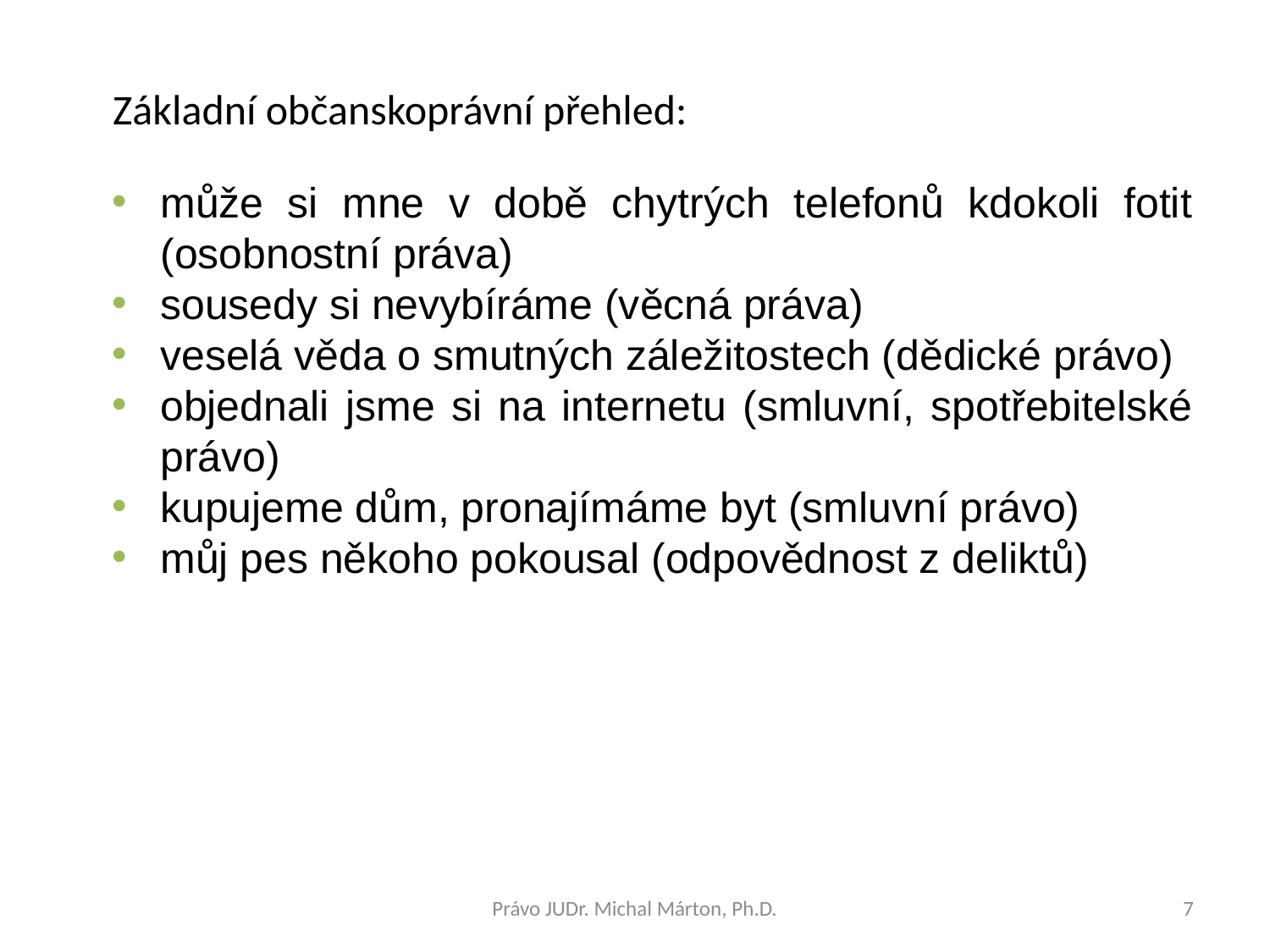

Základní občanskoprávní přehled:

může si mne v době chytrých telefonů kdokoli fotit (osobnostní práva)
sousedy si nevybíráme (věcná práva)
veselá věda o smutných záležitostech (dědické právo)
objednali jsme si na internetu (smluvní, spotřebitelské právo)
kupujeme dům, pronajímáme byt (smluvní právo)
můj pes někoho pokousal (odpovědnost z deliktů)

Právo JUDr. Michal Márton, Ph.D.
7